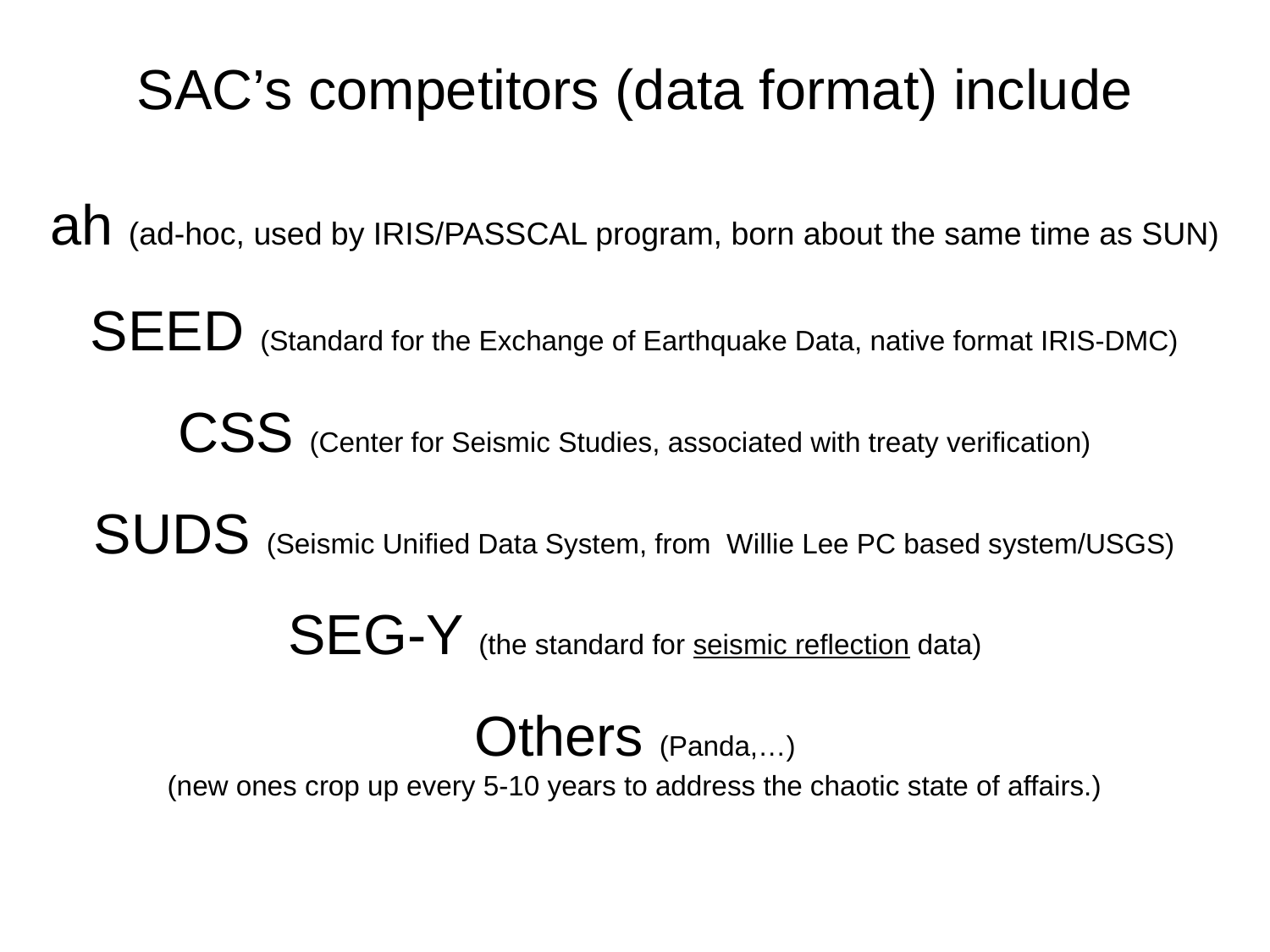

SAC’s competitors (data format) include

ah (ad-hoc, used by IRIS/PASSCAL program, born about the same time as SUN)

SEED (Standard for the Exchange of Earthquake Data, native format IRIS-DMC)

CSS (Center for Seismic Studies, associated with treaty verification)

SUDS (Seismic Unified Data System, from  Willie Lee PC based system/USGS)

SEG-Y (the standard for seismic reflection data)

Others (Panda,…)
(new ones crop up every 5-10 years to address the chaotic state of affairs.)